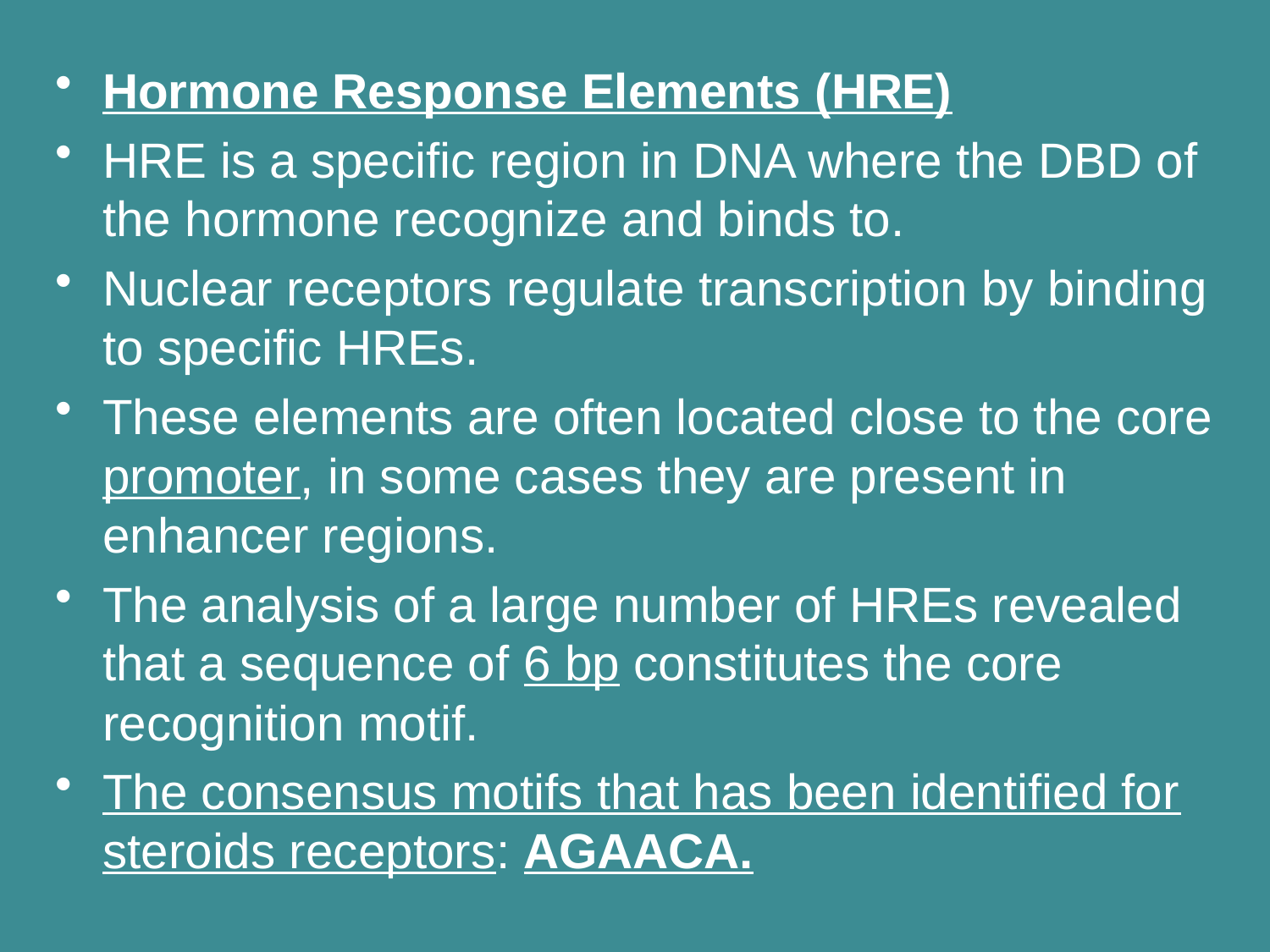

Hormone Response Elements (HRE)
HRE is a specific region in DNA where the DBD of the hormone recognize and binds to.
Nuclear receptors regulate transcription by binding to specific HREs.
These elements are often located close to the core promoter, in some cases they are present in enhancer regions.
The analysis of a large number of HREs revealed that a sequence of 6 bp constitutes the core recognition motif.
The consensus motifs that has been identified for steroids receptors: AGAACA.